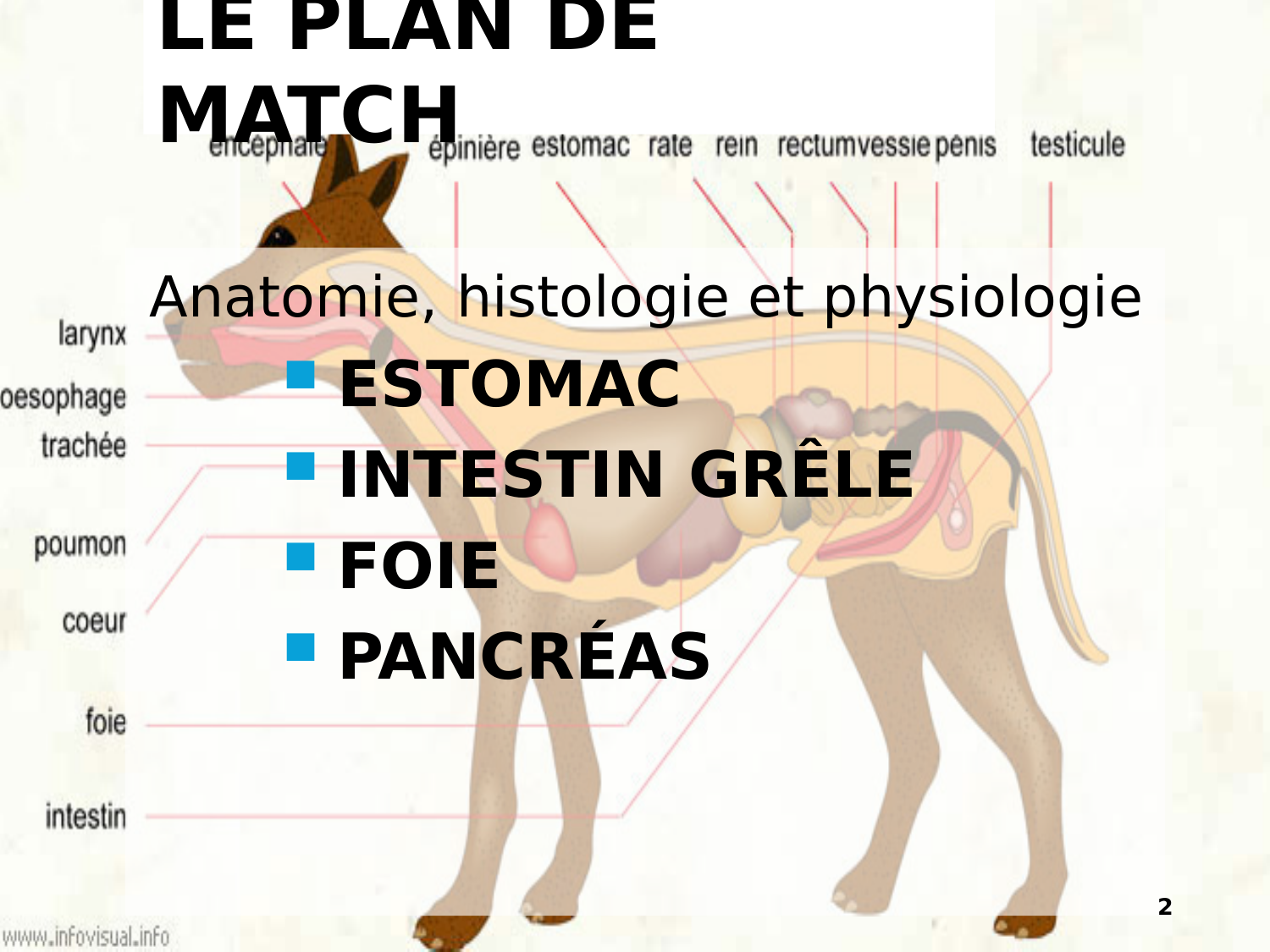

# Le plan de match
Anatomie, histologie et physiologie
Estomac
Intestin grêle
Foie
Pancréas
2